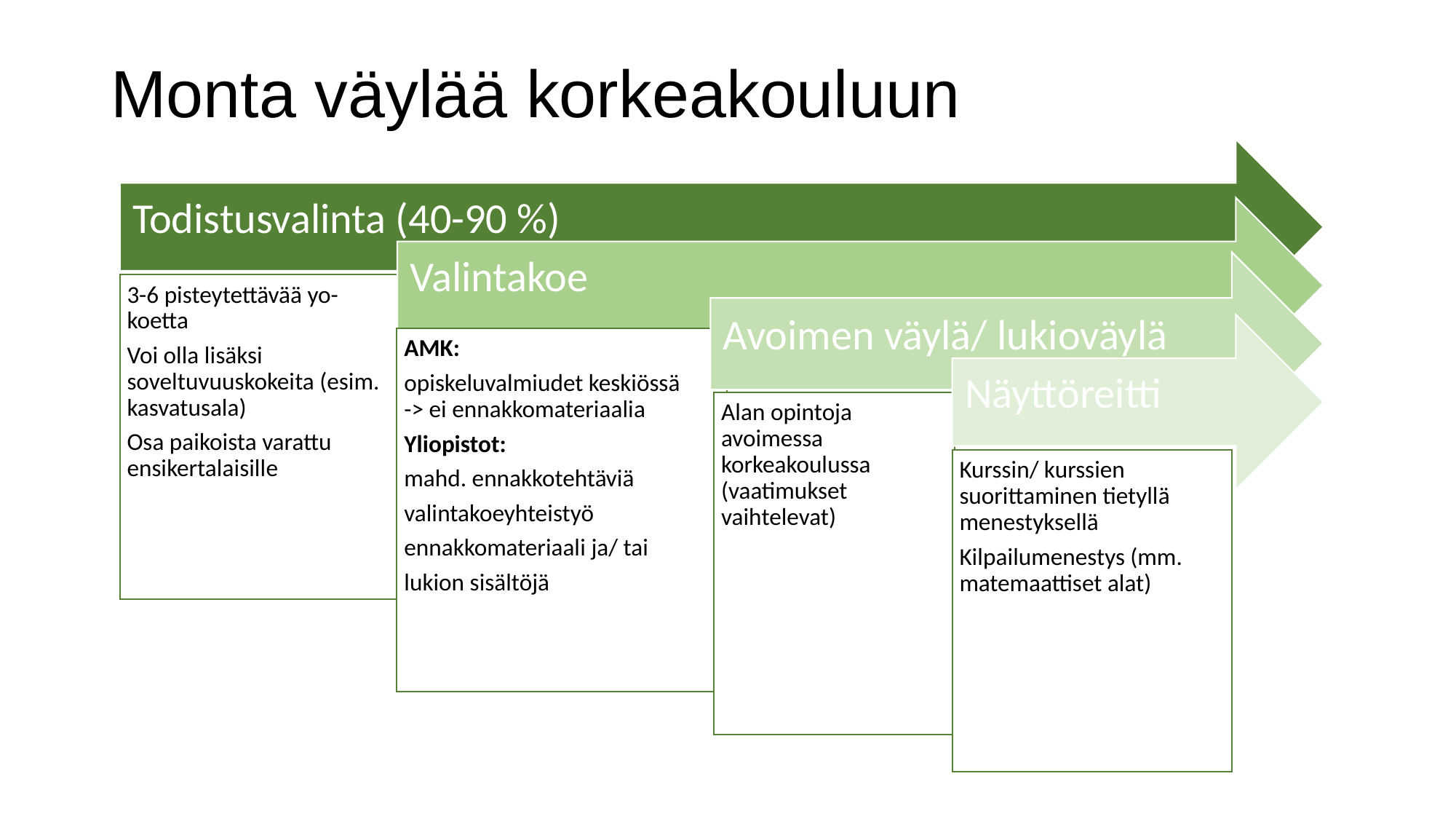

# Monta väylää korkeakouluun

Todistusvalinta (40-90 %)

Valintakoe

3-6 pisteytettävää yo-koetta
Voi olla lisäksi soveltuvuuskokeita (esim. kasvatusala)
Osa paikoista varattu ensikertalaisille
Avoimen väylä/ lukioväylä

AMK:
opiskeluvalmiudet keskiössä
-> ei ennakkomateriaalia
Yliopistot:
mahd. ennakkotehtäviä
valintakoeyhteistyö
ennakkomateriaali ja/ tai
lukion sisältöjä
Näyttöreitti

Alan opintoja avoimessa korkeakoulussa (vaatimukset vaihtelevat)

Kurssin/ kurssien suorittaminen tietyllä menestyksellä
Kilpailumenestys (mm. matemaattiset alat)